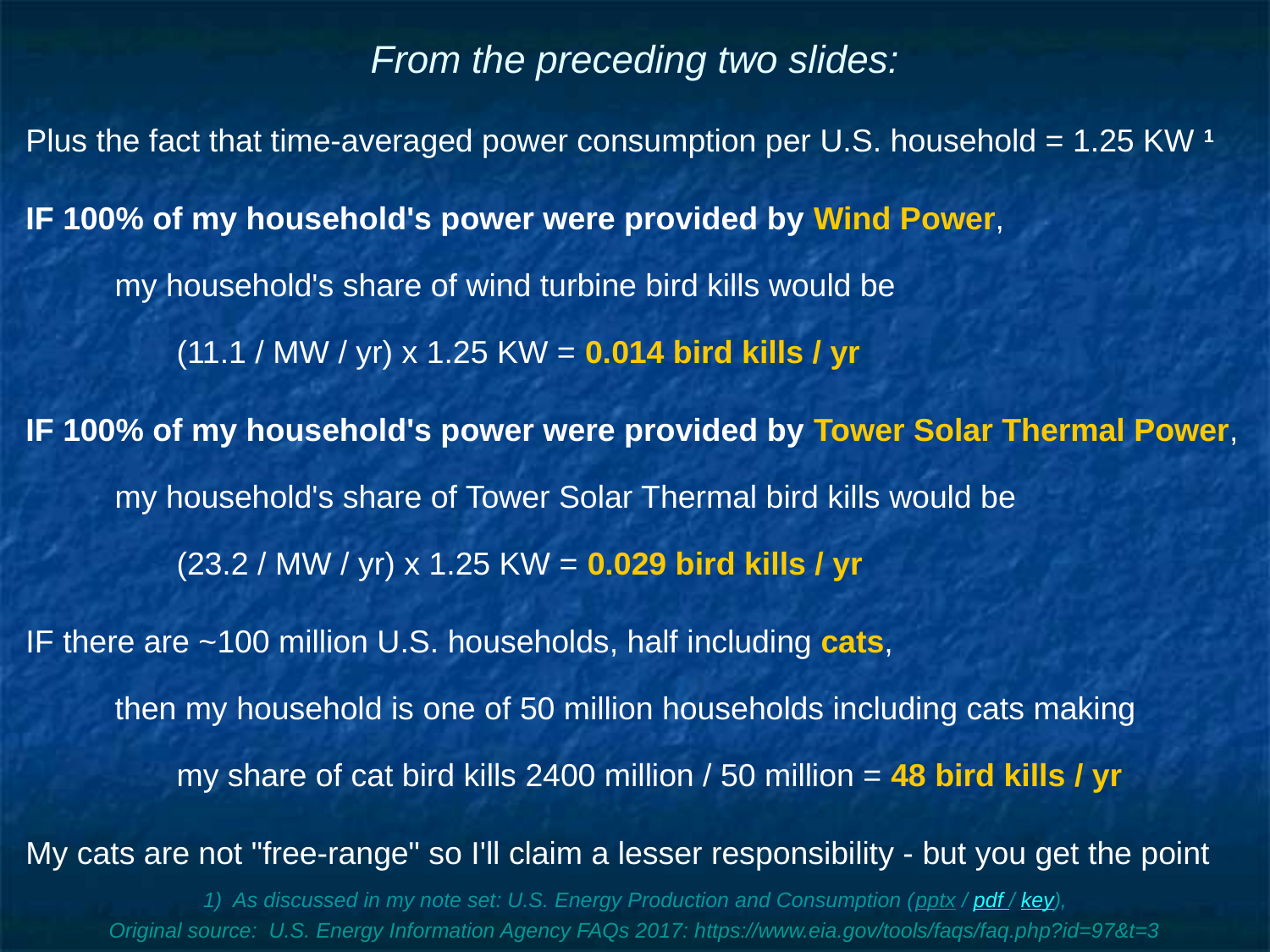

# From the preceding two slides:
Plus the fact that time-averaged power consumption per U.S. household = 1.25 KW 1

IF 100% of my household's power were provided by Wind Power,

my household's share of wind turbine bird kills would be

(11.1 / MW / yr) x 1.25 KW = 0.014 bird kills / yr

IF 100% of my household's power were provided by Tower Solar Thermal Power,

my household's share of Tower Solar Thermal bird kills would be

(23.2 / MW / yr) x 1.25 KW = 0.029 bird kills / yr

IF there are ~100 million U.S. households, half including cats,

then my household is one of 50 million households including cats making

my share of cat bird kills 2400 million / 50 million = 48 bird kills / yr

My cats are not "free-range" so I'll claim a lesser responsibility - but you get the point
1)  As discussed in my note set: U.S. Energy Production and Consumption (pptx / pdf / key),
Original source:  U.S. Energy Information Agency FAQs 2017: https://www.eia.gov/tools/faqs/faq.php?id=97&t=3